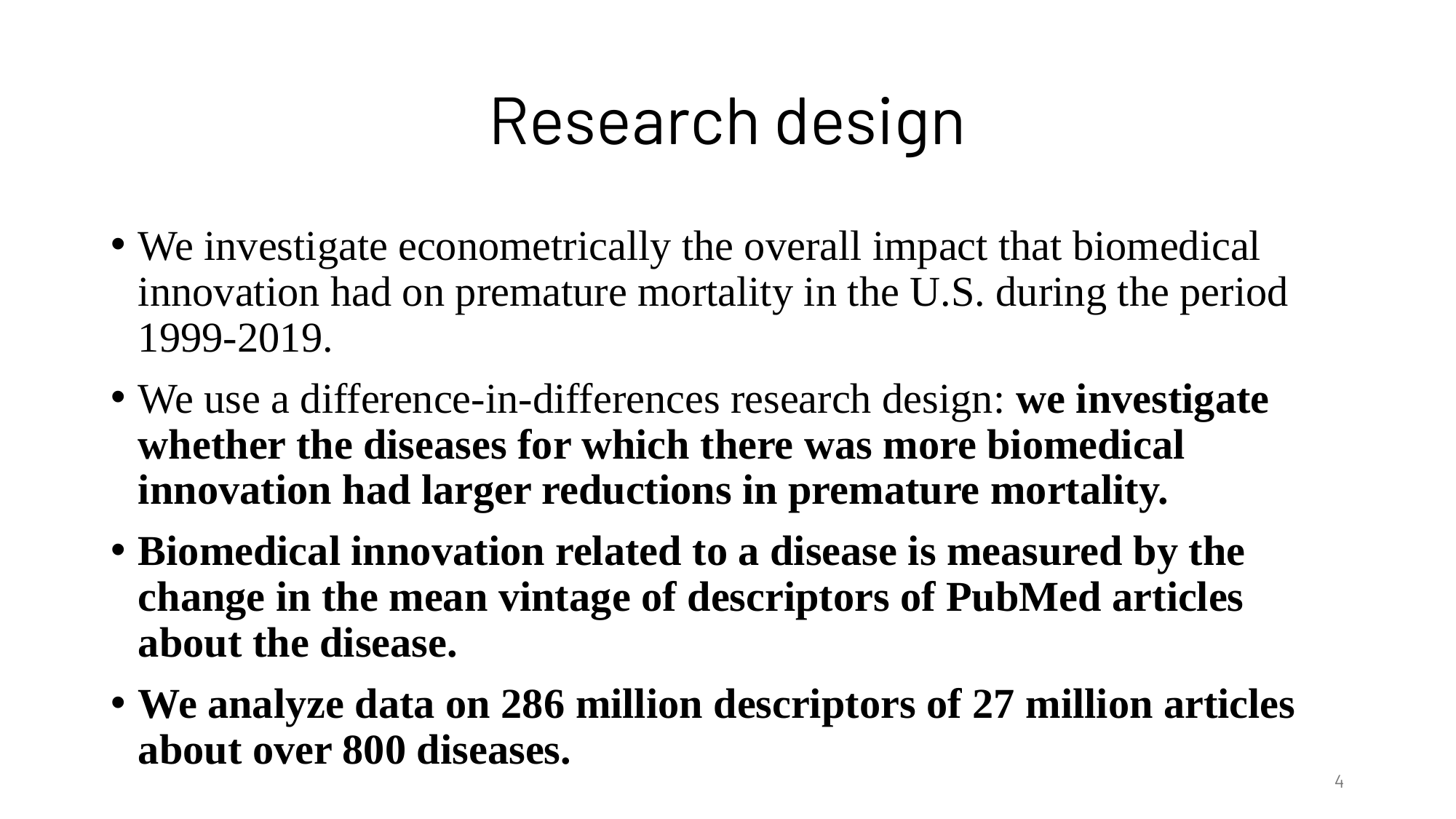

# Research design
We investigate econometrically the overall impact that biomedical innovation had on premature mortality in the U.S. during the period 1999-2019.
We use a difference-in-differences research design: we investigate whether the diseases for which there was more biomedical innovation had larger reductions in premature mortality.
Biomedical innovation related to a disease is measured by the change in the mean vintage of descriptors of PubMed articles about the disease.
We analyze data on 286 million descriptors of 27 million articles about over 800 diseases.

4